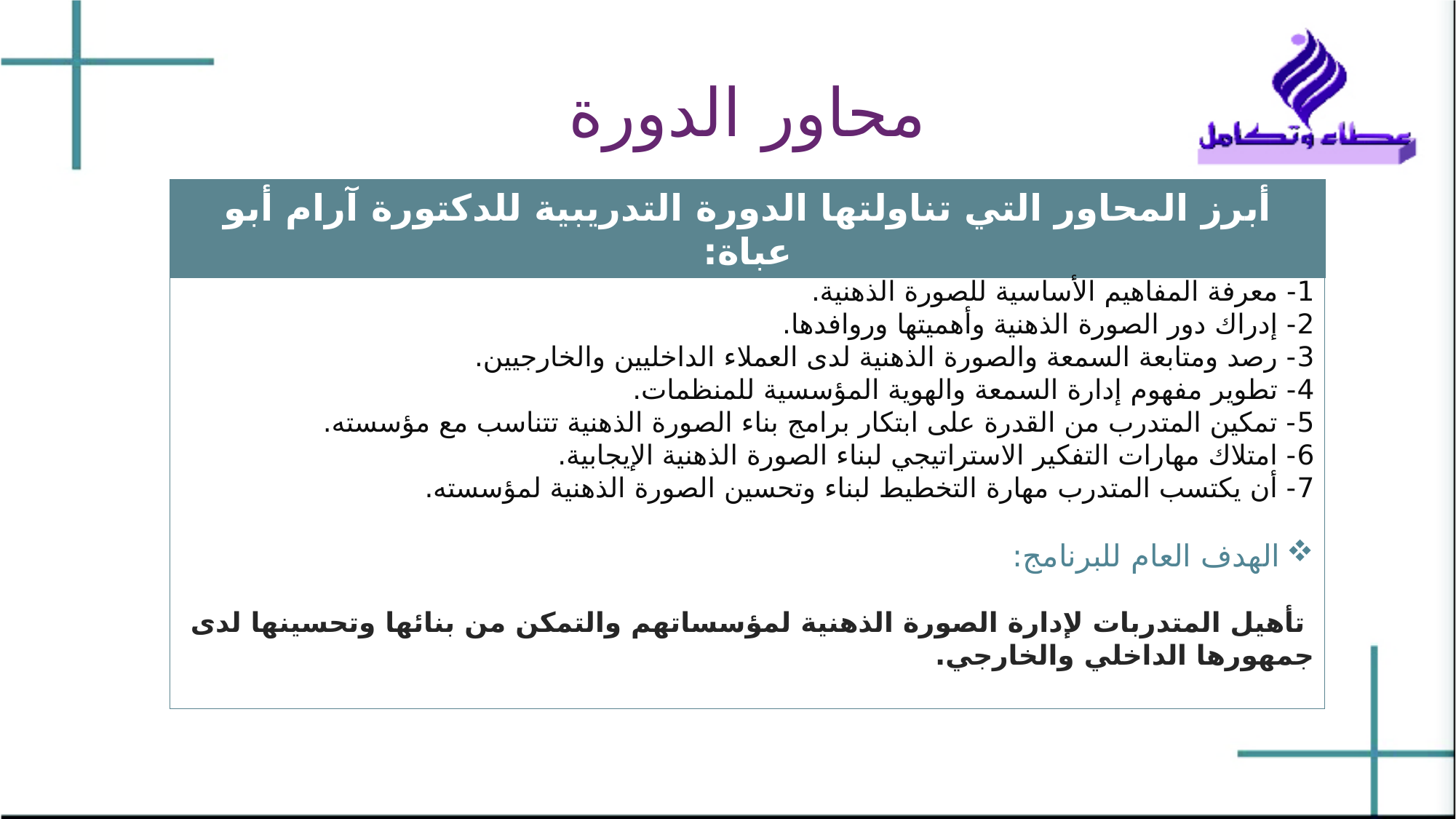

# محاور الدورة
أبرز المحاور التي تناولتها الدورة التدريبية للدكتورة آرام أبو عباة:

1- معرفة المفاهيم الأساسية للصورة الذهنية.
2- إدراك دور الصورة الذهنية وأهميتها وروافدها.
3- رصد ومتابعة السمعة والصورة الذهنية لدى العملاء الداخليين والخارجيين.
4- تطوير مفهوم إدارة السمعة والهوية المؤسسية للمنظمات.
5- تمكين المتدرب من القدرة على ابتكار برامج بناء الصورة الذهنية تتناسب مع مؤسسته.
6- امتلاك مهارات التفكير الاستراتيجي لبناء الصورة الذهنية الإيجابية.
7- أن يكتسب المتدرب مهارة التخطيط لبناء وتحسين الصورة الذهنية لمؤسسته.

الهدف العام للبرنامج:

 تأهيل المتدربات لإدارة الصورة الذهنية لمؤسساتهم والتمكن من بنائها وتحسينها لدى جمهورها الداخلي والخارجي.